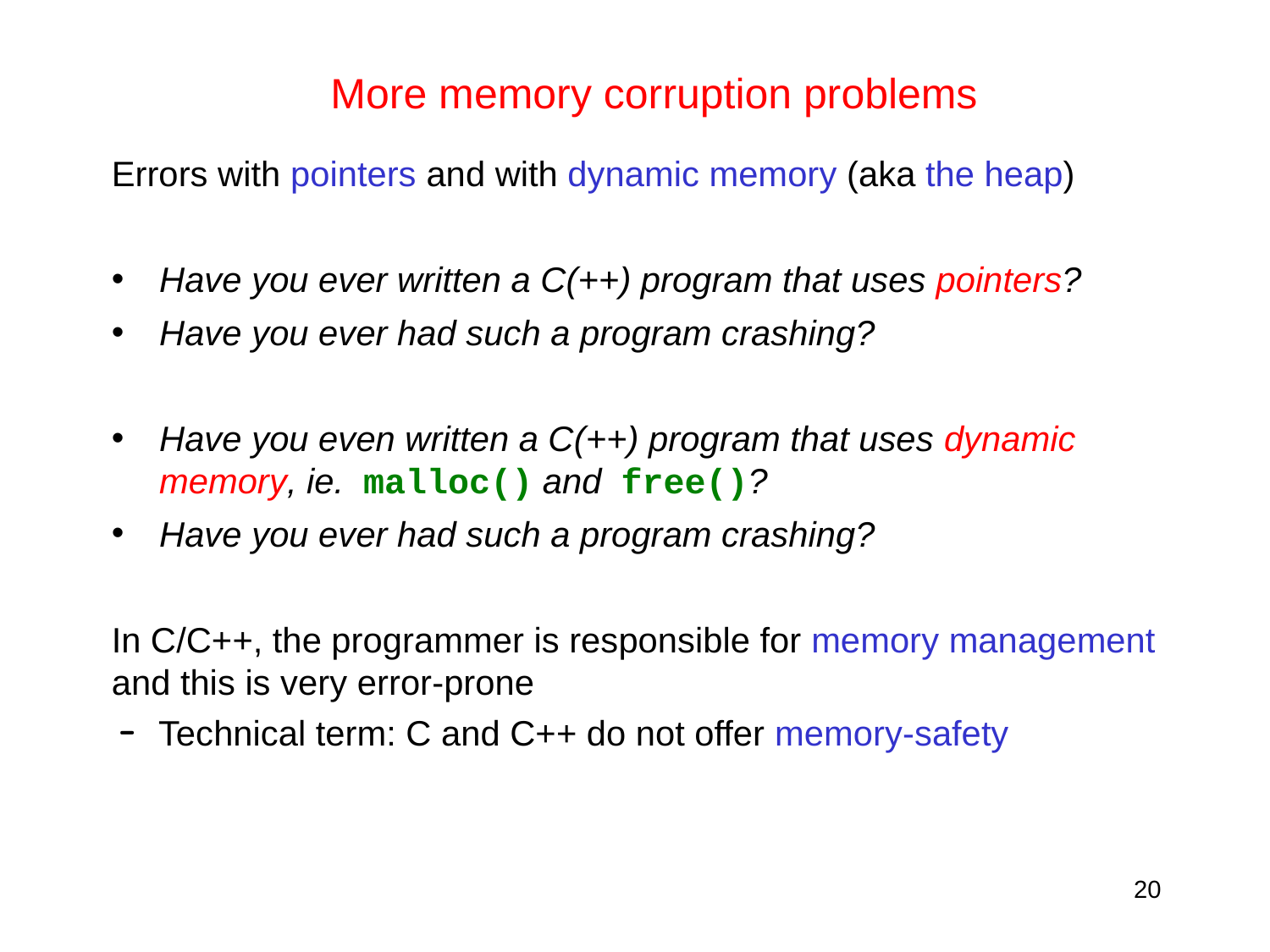

# More memory corruption problems
Errors with pointers and with dynamic memory (aka the heap)

Have you ever written a C(++) program that uses pointers?
Have you ever had such a program crashing?

Have you even written a C(++) program that uses dynamic memory, ie.  malloc() and  free()?
Have you ever had such a program crashing?

In C/C++, the programmer is responsible for memory management and this is very error-prone
Technical term: C and C++ do not offer memory-safety
20